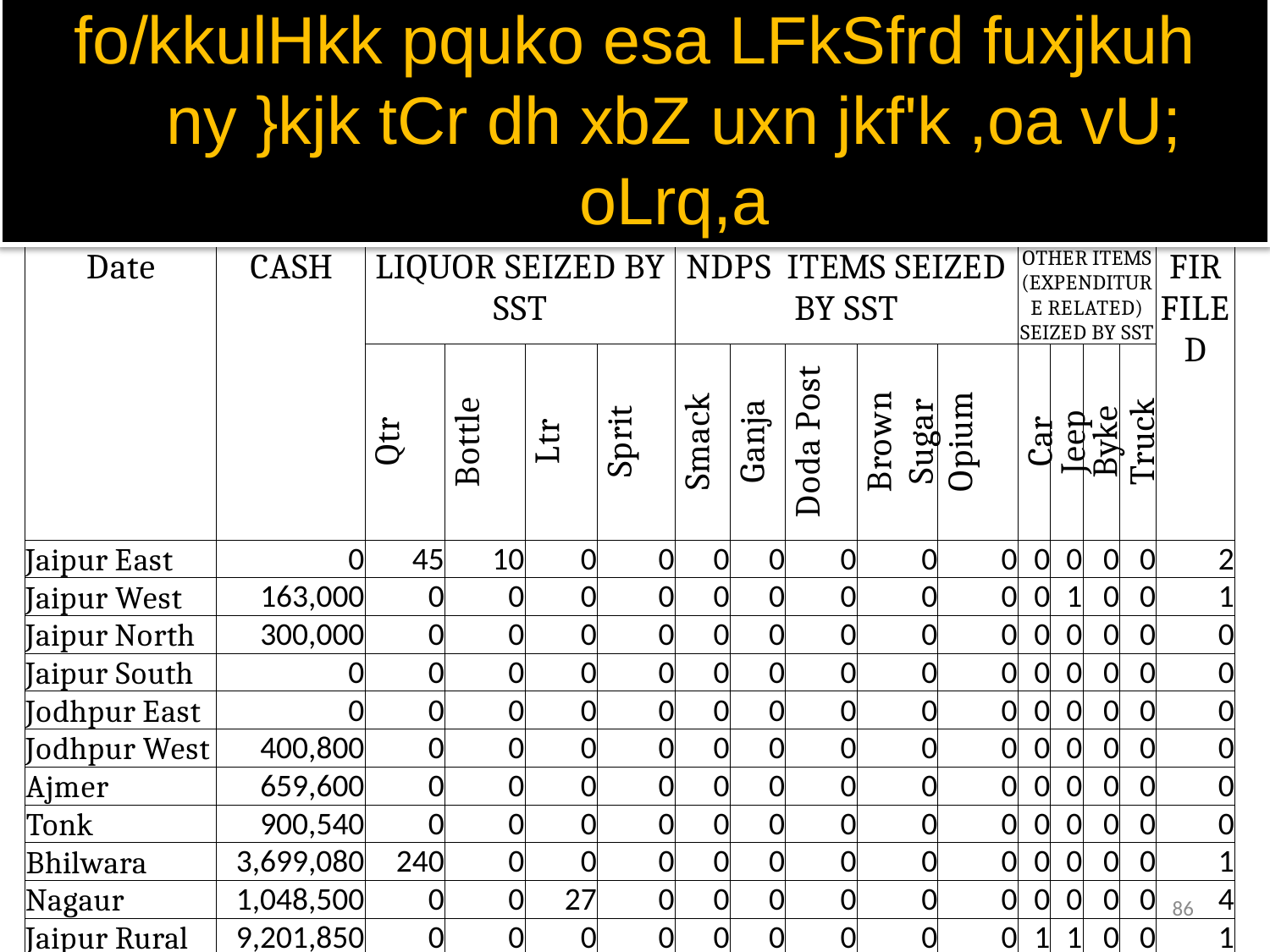

fo/kkulHkk pquko esa LFkSfrd fuxjkuh ny }kjk tCr dh xbZ uxn jkf'k ,oa vU; oLrq,a
| Cumulative Report of seizure of cash/other items by SST –Rajasthan State 05 Nov 2013 to 01-12-2013 till 12:00 hrs. |  |  |  |  |  |  |  |  |  |  |  |  |  |  |  |
| --- | --- | --- | --- | --- | --- | --- | --- | --- | --- | --- | --- | --- | --- | --- | --- |
| Date | CASH | LIQUOR SEIZED BY SST |  |  |  | NDPS ITEMS SEIZED BY SST |  |  |  |  | OTHER ITEMS (EXPENDITURE RELATED) SEIZED BY SST |  |  |  | FIR FILED |
|  |  | Qtr | Bottle | Ltr | Sprit | Smack | Ganja | Doda Post | Brown Sugar | Opium | Car | Jeep | Byke | Truck |  |
| Jaipur East | 0 | 45 | 10 | 0 | 0 | 0 | 0 | 0 | 0 | 0 | 0 | 0 | 0 | 0 | 2 |
| Jaipur West | 163,000 | 0 | 0 | 0 | 0 | 0 | 0 | 0 | 0 | 0 | 0 | 1 | 0 | 0 | 1 |
| Jaipur North | 300,000 | 0 | 0 | 0 | 0 | 0 | 0 | 0 | 0 | 0 | 0 | 0 | 0 | 0 | 0 |
| Jaipur South | 0 | 0 | 0 | 0 | 0 | 0 | 0 | 0 | 0 | 0 | 0 | 0 | 0 | 0 | 0 |
| Jodhpur East | 0 | 0 | 0 | 0 | 0 | 0 | 0 | 0 | 0 | 0 | 0 | 0 | 0 | 0 | 0 |
| Jodhpur West | 400,800 | 0 | 0 | 0 | 0 | 0 | 0 | 0 | 0 | 0 | 0 | 0 | 0 | 0 | 0 |
| Ajmer | 659,600 | 0 | 0 | 0 | 0 | 0 | 0 | 0 | 0 | 0 | 0 | 0 | 0 | 0 | 0 |
| Tonk | 900,540 | 0 | 0 | 0 | 0 | 0 | 0 | 0 | 0 | 0 | 0 | 0 | 0 | 0 | 0 |
| Bhilwara | 3,699,080 | 240 | 0 | 0 | 0 | 0 | 0 | 0 | 0 | 0 | 0 | 0 | 0 | 0 | 1 |
| Nagaur | 1,048,500 | 0 | 0 | 27 | 0 | 0 | 0 | 0 | 0 | 0 | 0 | 0 | 0 | 0 | 4 |
| Jaipur Rural | 9,201,850 | 0 | 0 | 0 | 0 | 0 | 0 | 0 | 0 | 0 | 1 | 1 | 0 | 0 | 1 |
86